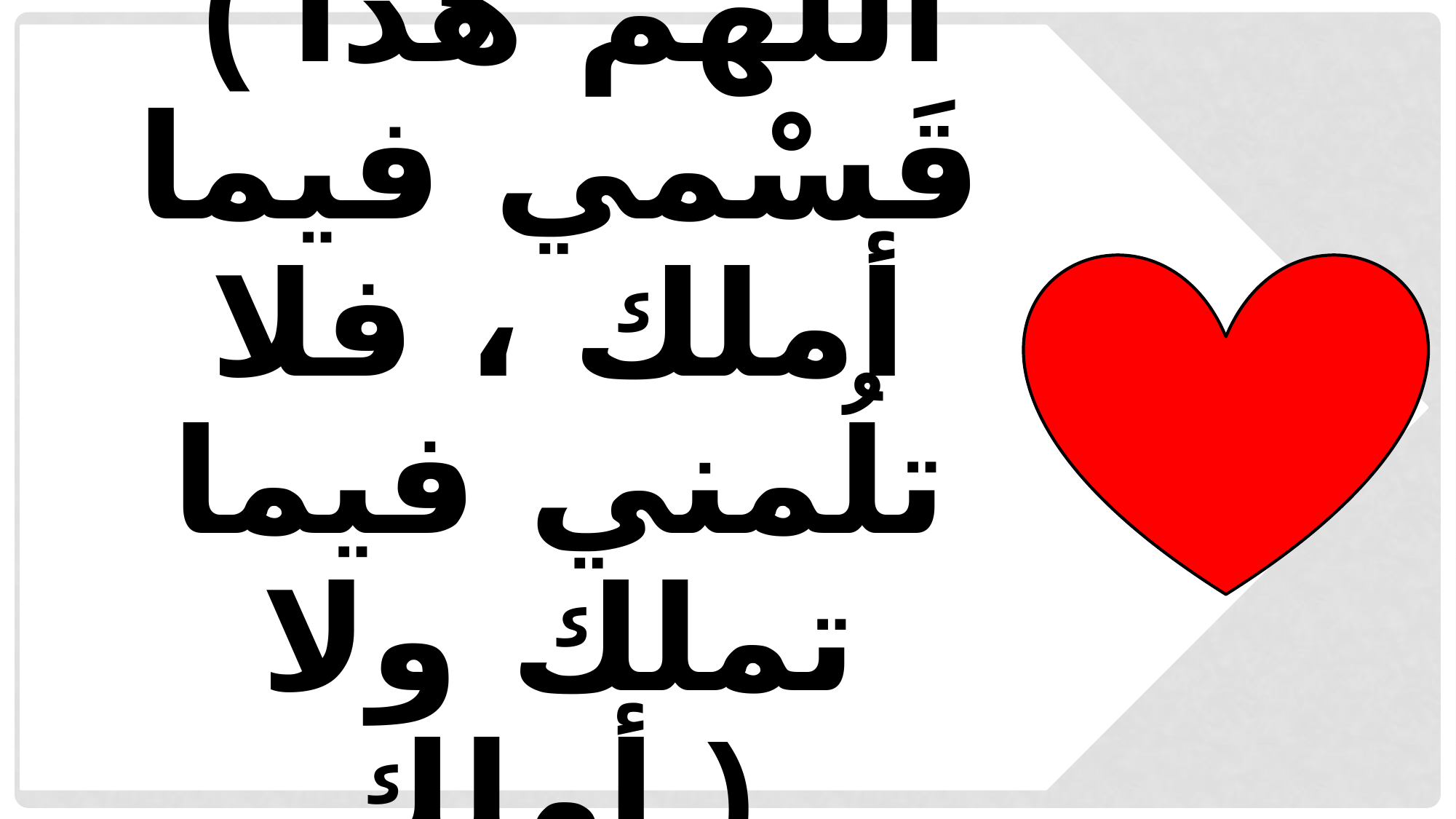

( اللهم هذا قَسْمي فيما أملك ، فلا تلُمني فيما تملك ولا أملك )